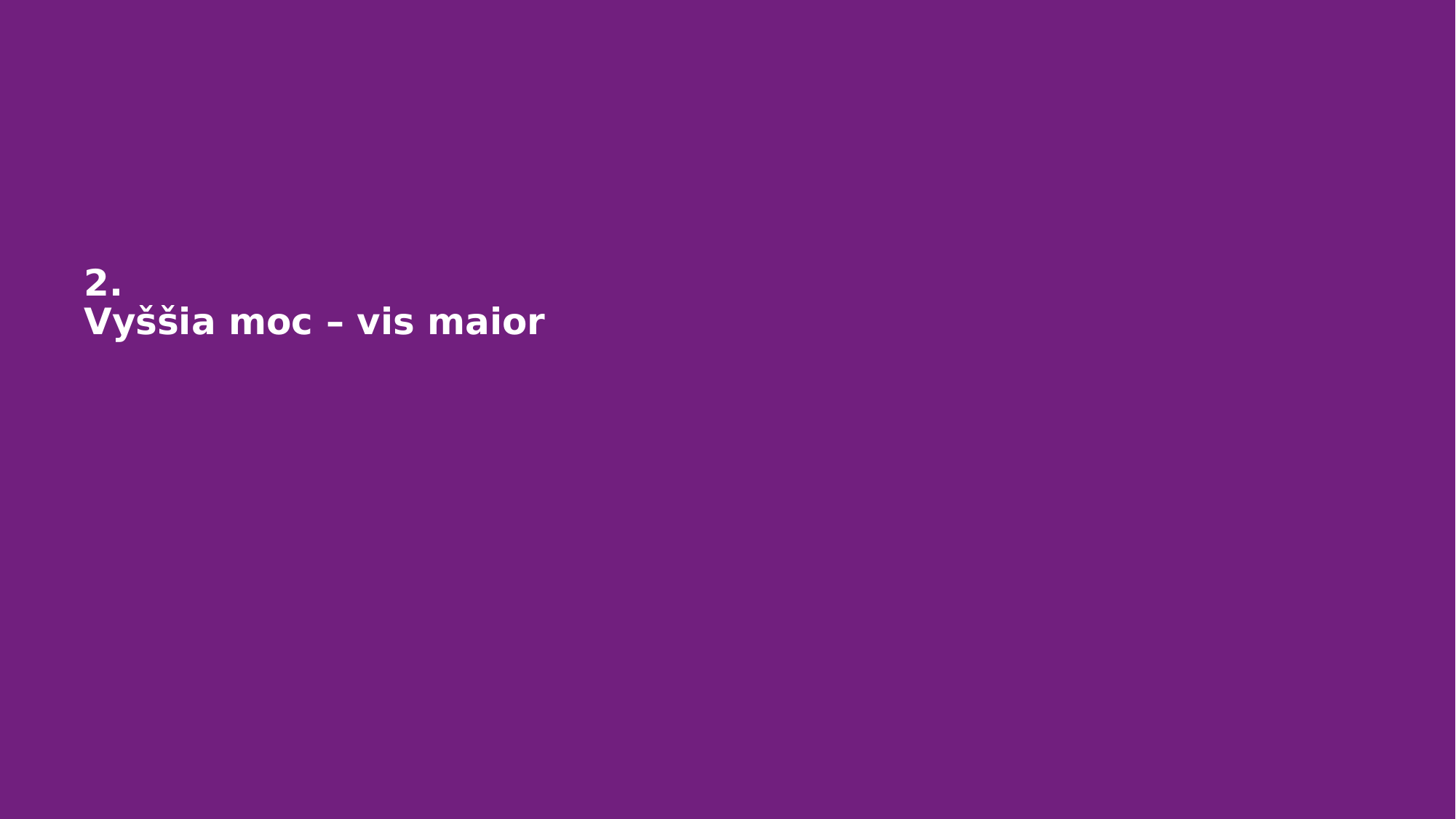

# 2. Vyššia moc – vis maior